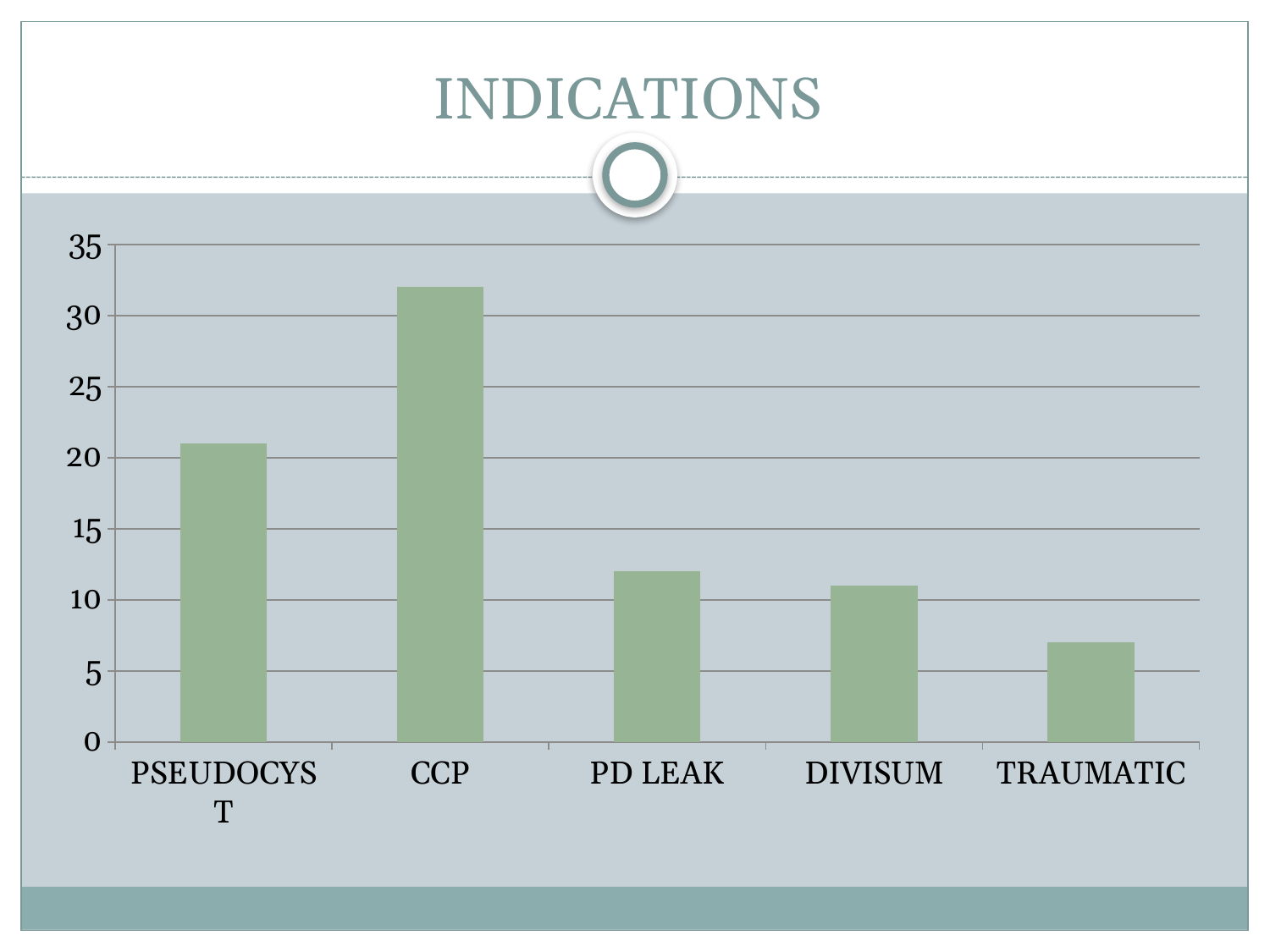

# INDICATIONS

### Chart

| Category | Series 1 |
|---|---|
| PSEUDOCYST | 21.0 |
| CCP | 32.0 |
| PD LEAK | 12.0 |
| DIVISUM | 11.0 |
| TRAUMATIC | 7.0 |